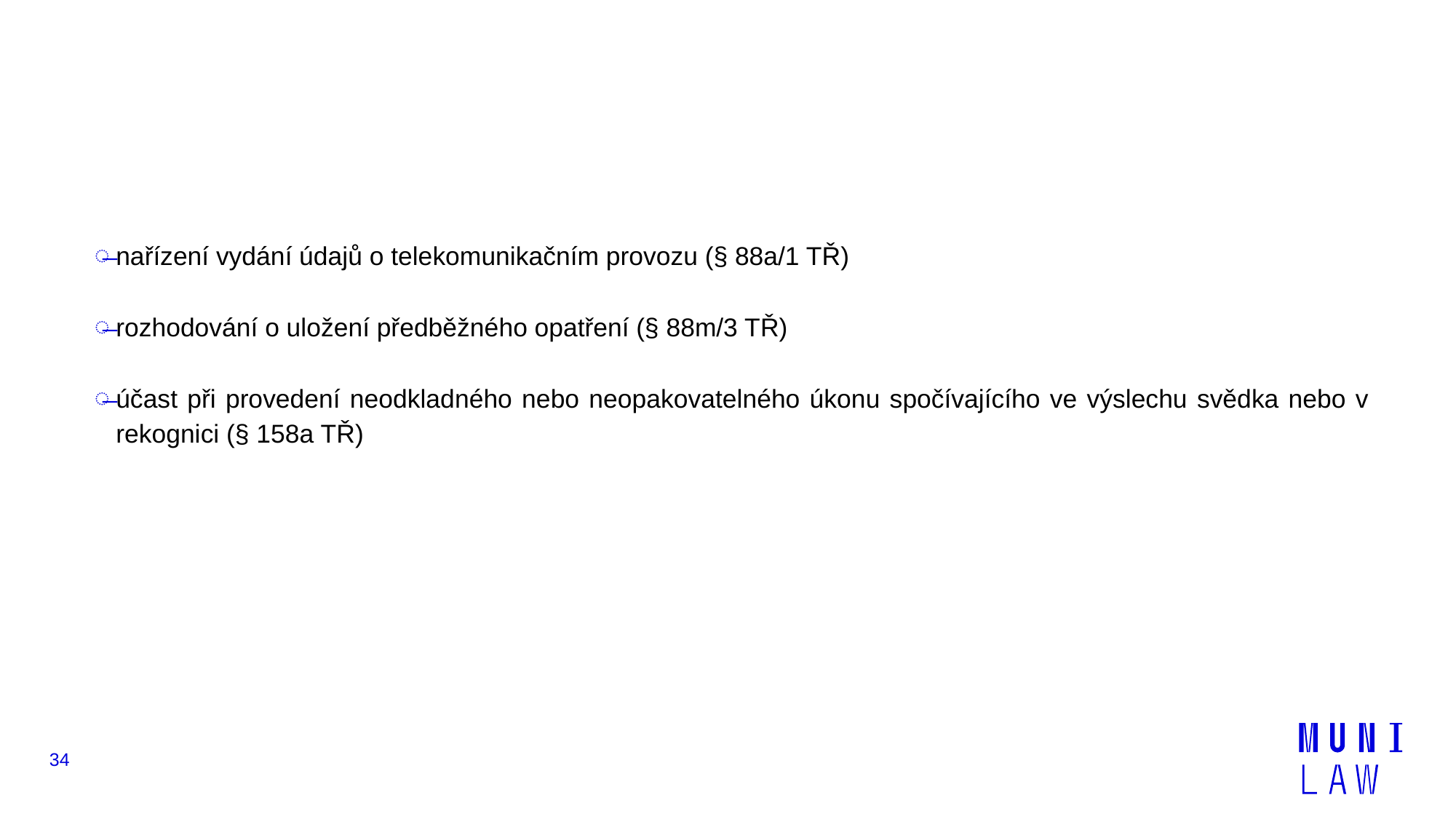

#

nařízení vydání údajů o telekomunikačním provozu (§ 88a/1 TŘ)

rozhodování o uložení předběžného opatření (§ 88m/3 TŘ)

účast při provedení neodkladného nebo neopakovatelného úkonu spočívajícího ve výslechu svědka nebo v rekognici (§ 158a TŘ)

34